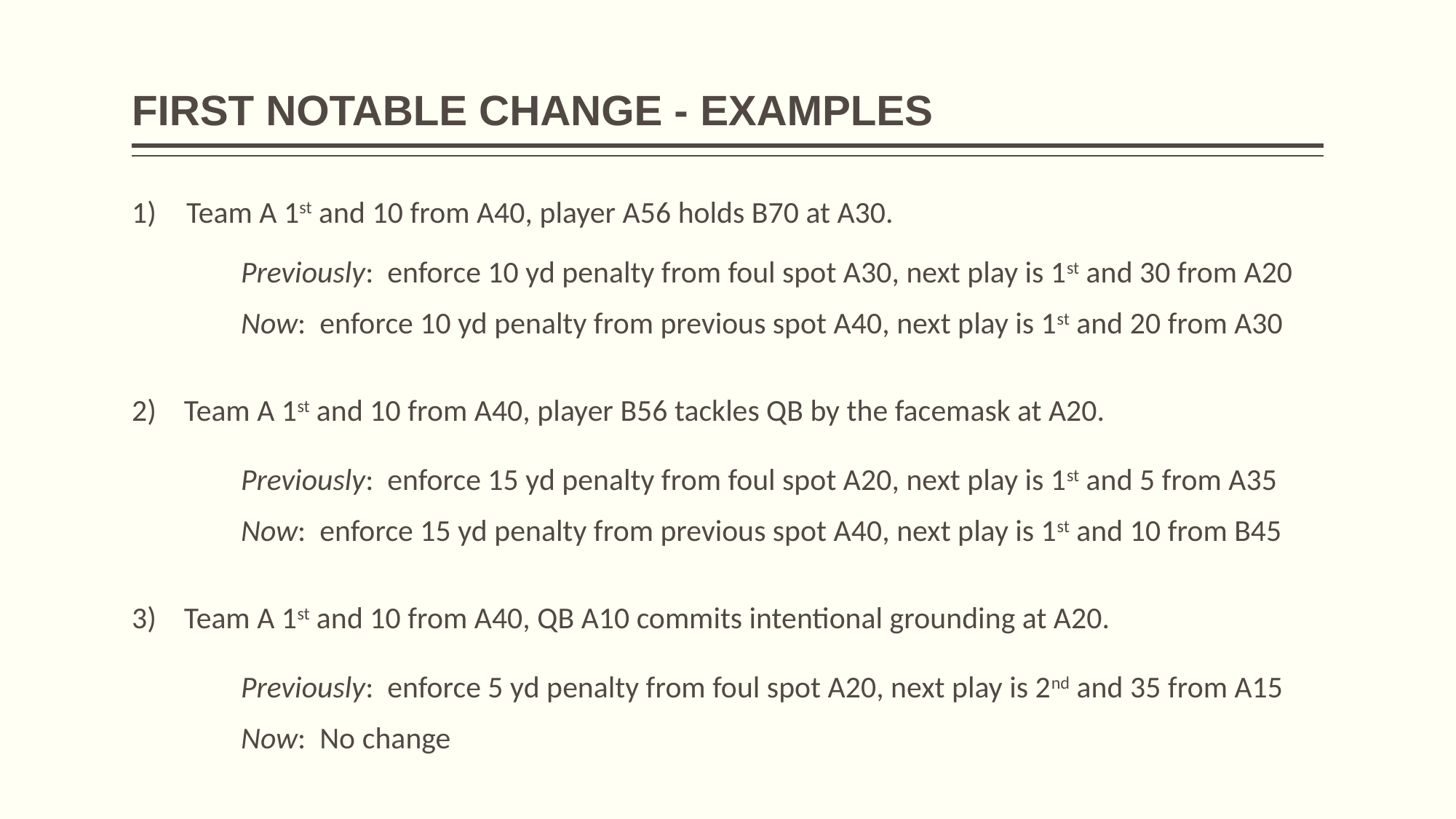

# FIRST NOTABLE CHANGE - EXAMPLES
Team A 1st and 10 from A40, player A56 holds B70 at A30.
	Previously:  enforce 10 yd penalty from foul spot A30, next play is 1st and 30 from A20
	Now:  enforce 10 yd penalty from previous spot A40, next play is 1st and 20 from A30
2)    Team A 1st and 10 from A40, player B56 tackles QB by the facemask at A20.
	Previously:  enforce 15 yd penalty from foul spot A20, next play is 1st and 5 from A35
	Now:  enforce 15 yd penalty from previous spot A40, next play is 1st and 10 from B45
3)    Team A 1st and 10 from A40, QB A10 commits intentional grounding at A20.
	Previously:  enforce 5 yd penalty from foul spot A20, next play is 2nd and 35 from A15
	Now:  No change